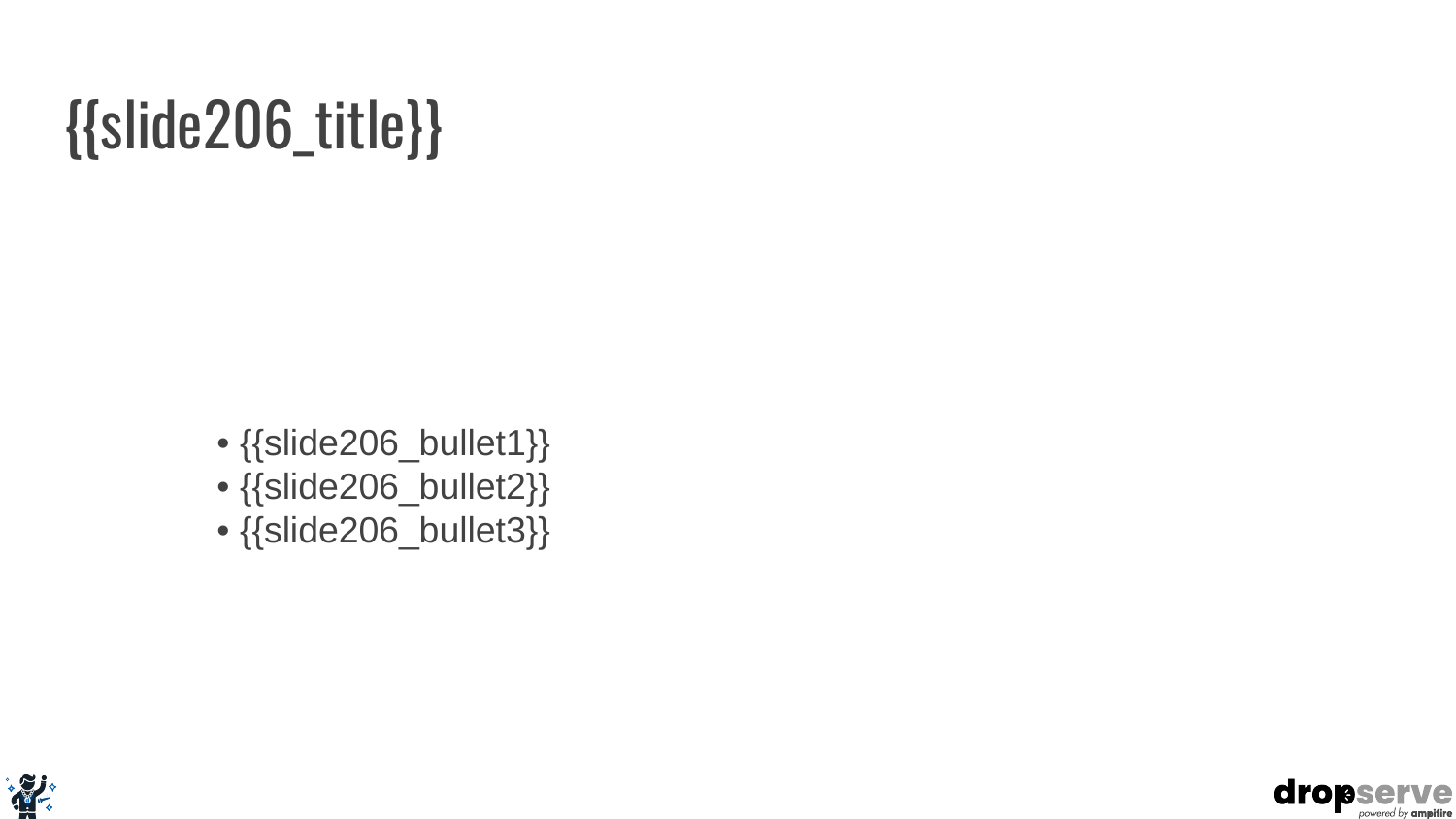

# {{slide206_title}}
• {{slide206_bullet1}}
• {{slide206_bullet2}}
• {{slide206_bullet3}}